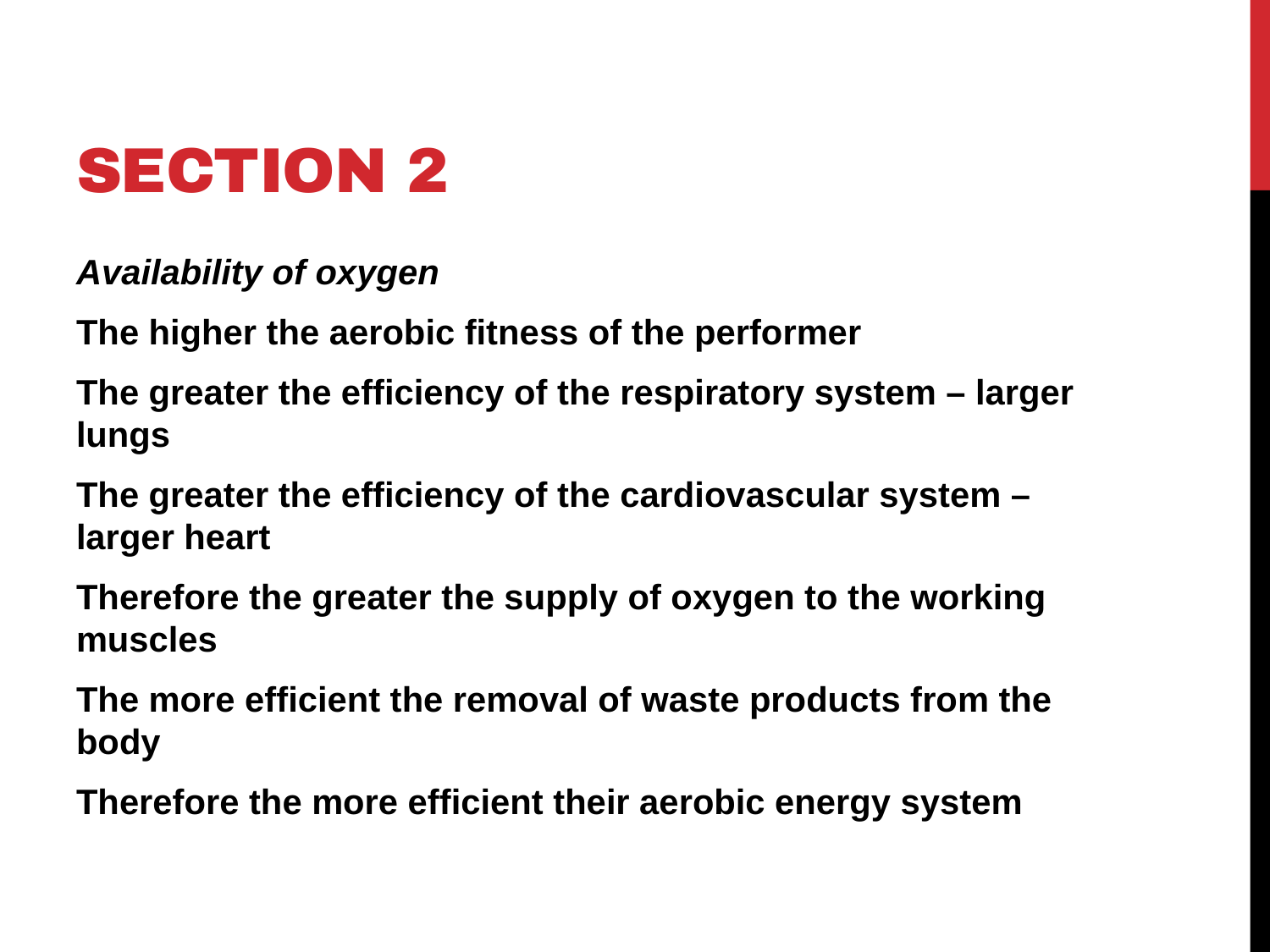

# Section 2
Availability of oxygen
The higher the aerobic fitness of the performer
The greater the efficiency of the respiratory system – larger lungs
The greater the efficiency of the cardiovascular system – larger heart
Therefore the greater the supply of oxygen to the working muscles
The more efficient the removal of waste products from the body
Therefore the more efficient their aerobic energy system